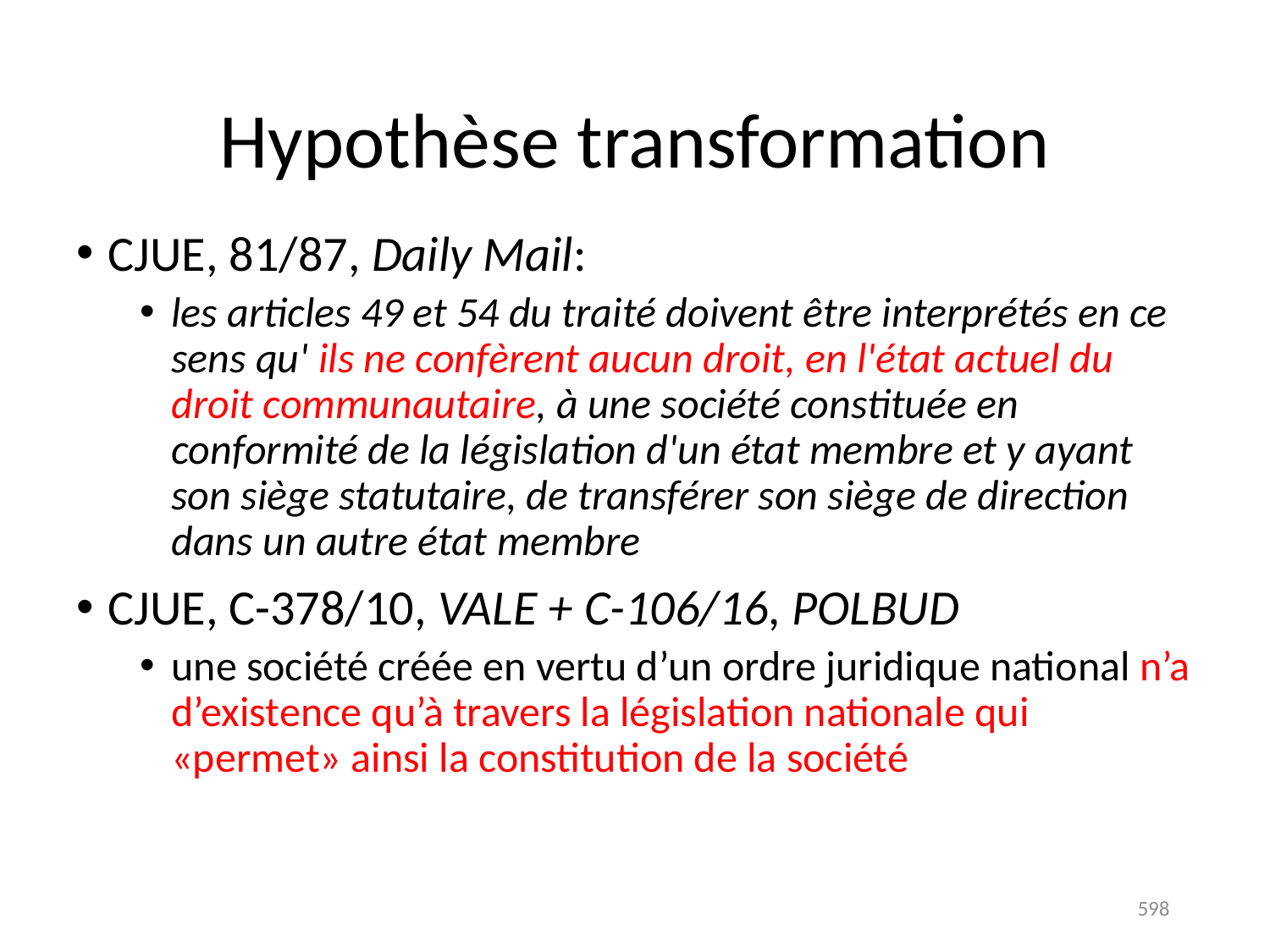

# Hypothèse transformation
CJUE, 81/87, Daily Mail:
les articles 49 et 54 du traité doivent être interprétés en ce sens qu' ils ne confèrent aucun droit, en l'état actuel du droit communautaire, à une société constituée en conformité de la législation d'un état membre et y ayant son siège statutaire, de transférer son siège de direction dans un autre état membre
CJUE, C-378/10, VALE + C-106/16, POLBUD
une société créée en vertu d’un ordre juridique national n’a d’existence qu’à travers la législation nationale qui «permet» ainsi la constitution de la société
598